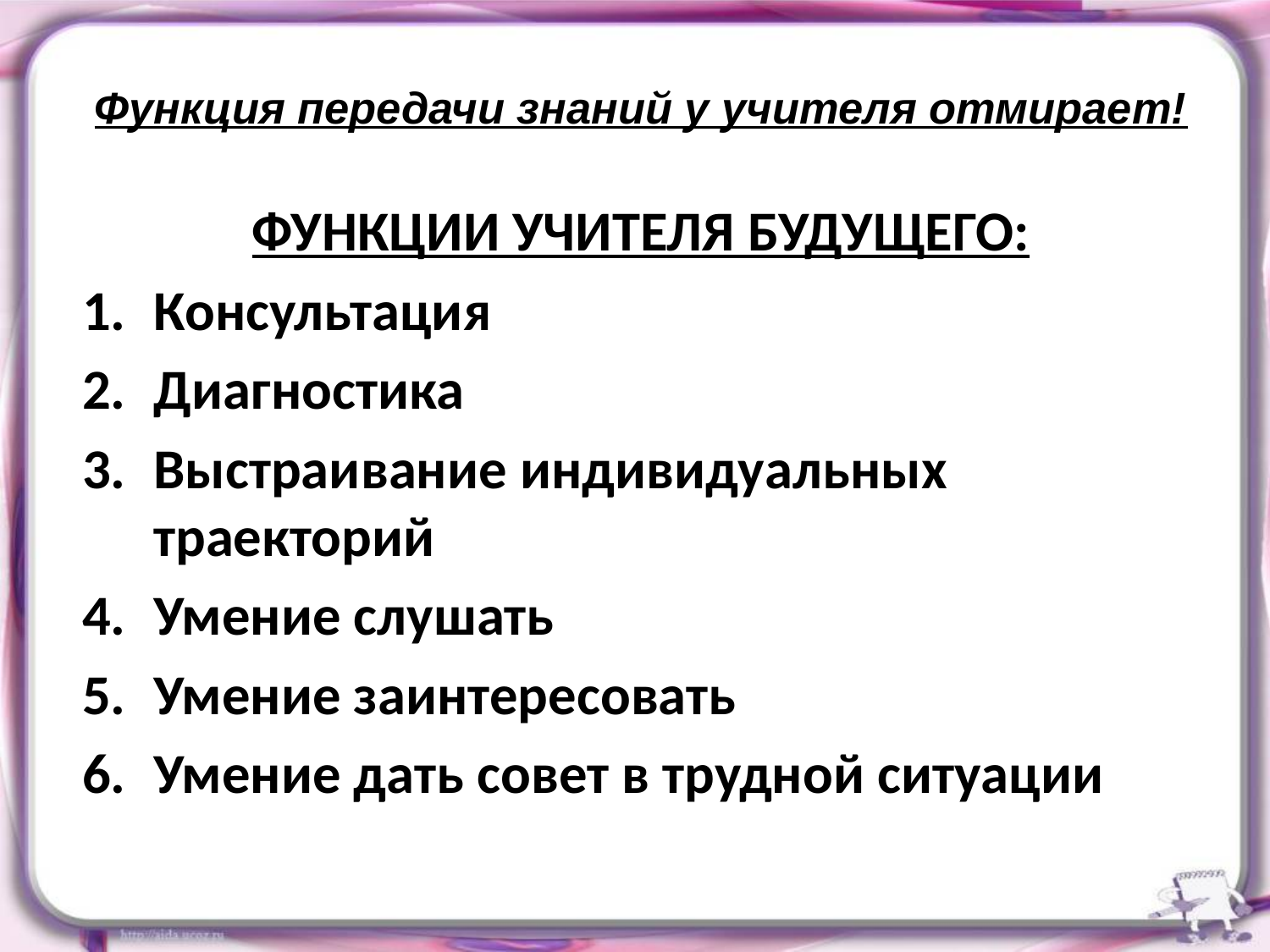

# Функция передачи знаний у учителя отмирает!
ФУНКЦИИ УЧИТЕЛЯ БУДУЩЕГО:
Консультация
Диагностика
Выстраивание индивидуальных траекторий
Умение слушать
Умение заинтересовать
Умение дать совет в трудной ситуации